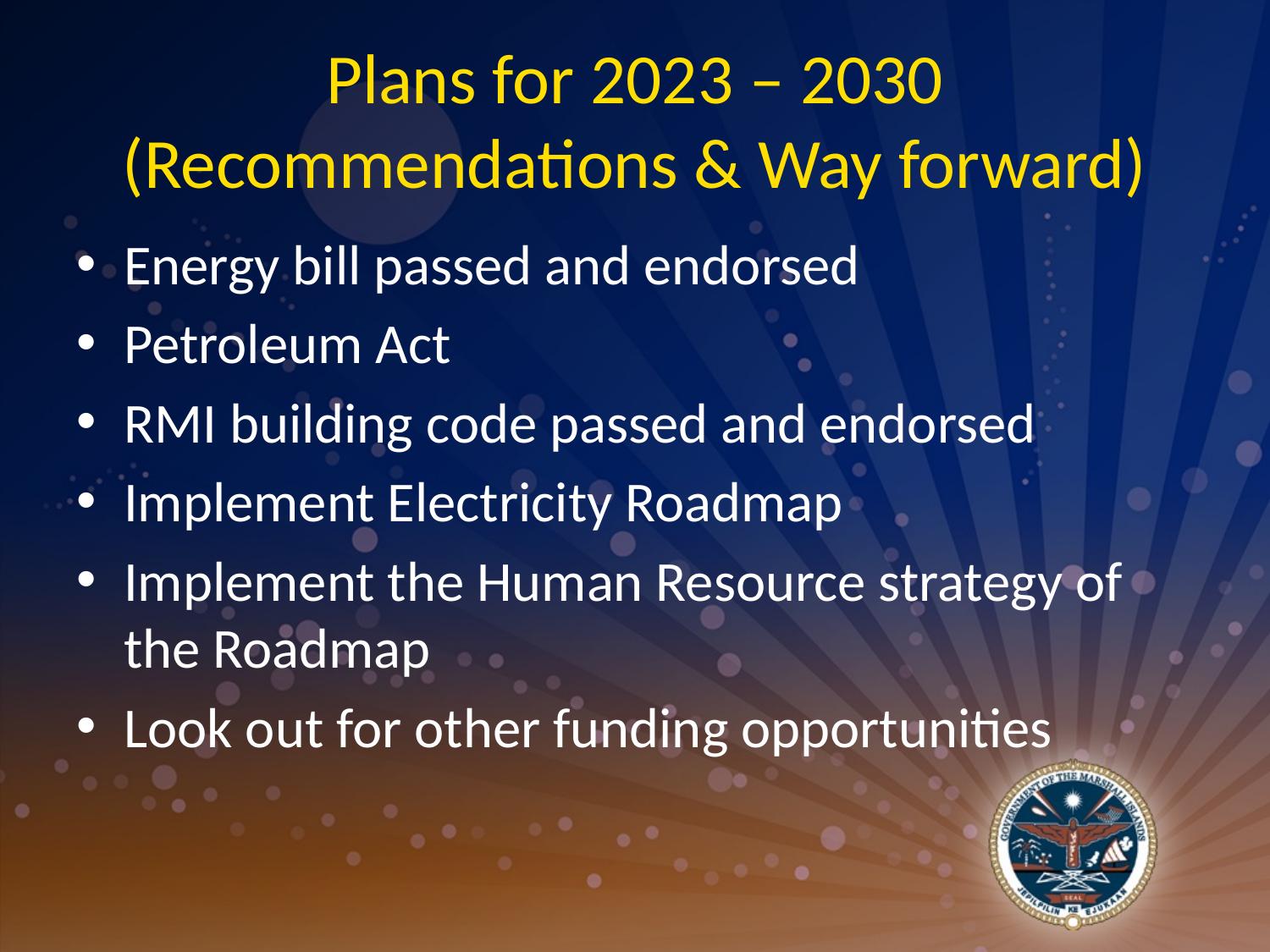

# Plans for 2023 – 2030 (Recommendations & Way forward)
Energy bill passed and endorsed
Petroleum Act
RMI building code passed and endorsed
Implement Electricity Roadmap
Implement the Human Resource strategy of the Roadmap
Look out for other funding opportunities